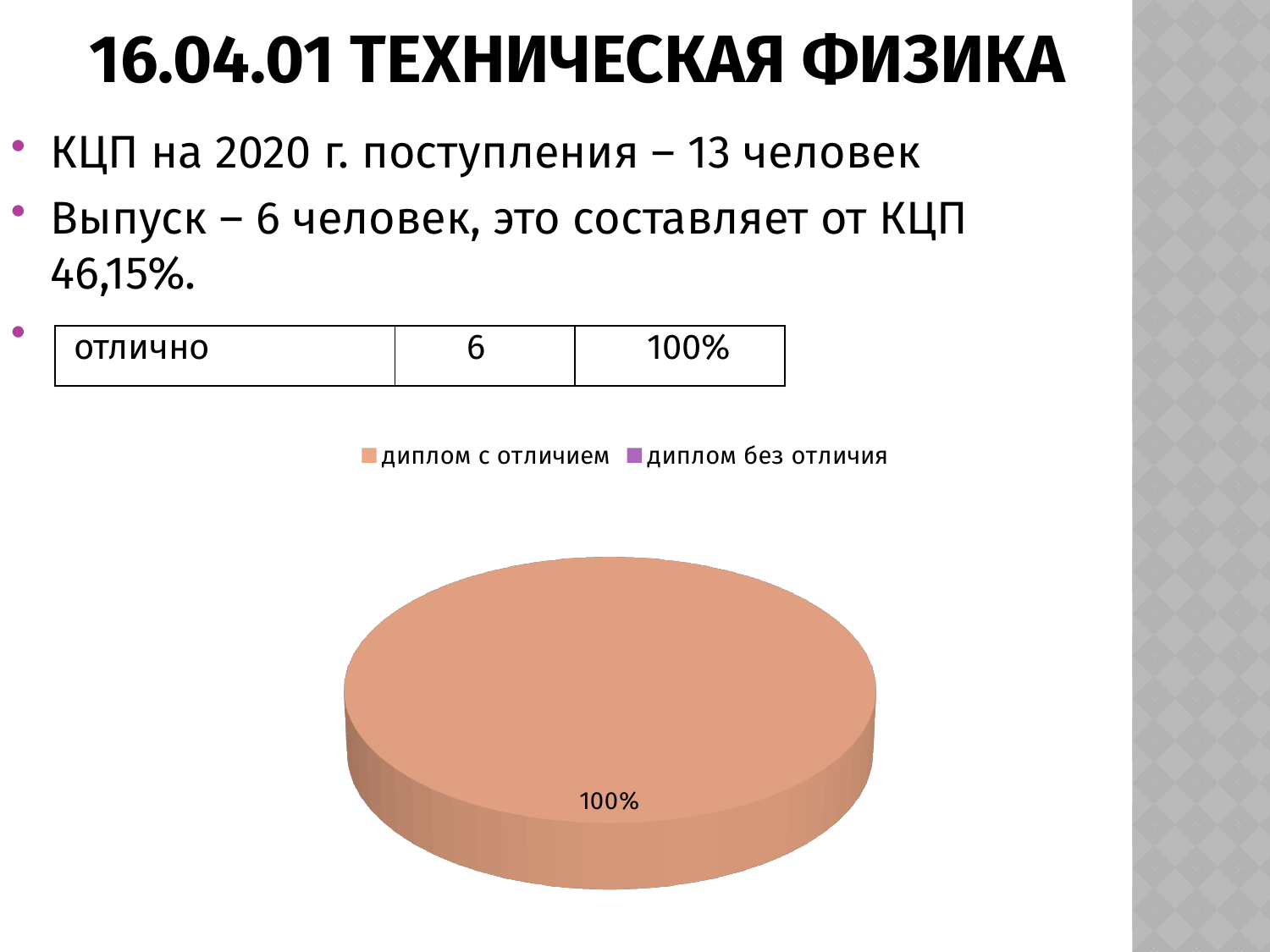

# 16.04.01 Техническая физика
КЦП на 2020 г. поступления – 13 человек
Выпуск – 6 человек, это составляет от КЦП 46,15%.

| отлично | 6 | 100% |
| --- | --- | --- |

[unsupported chart]